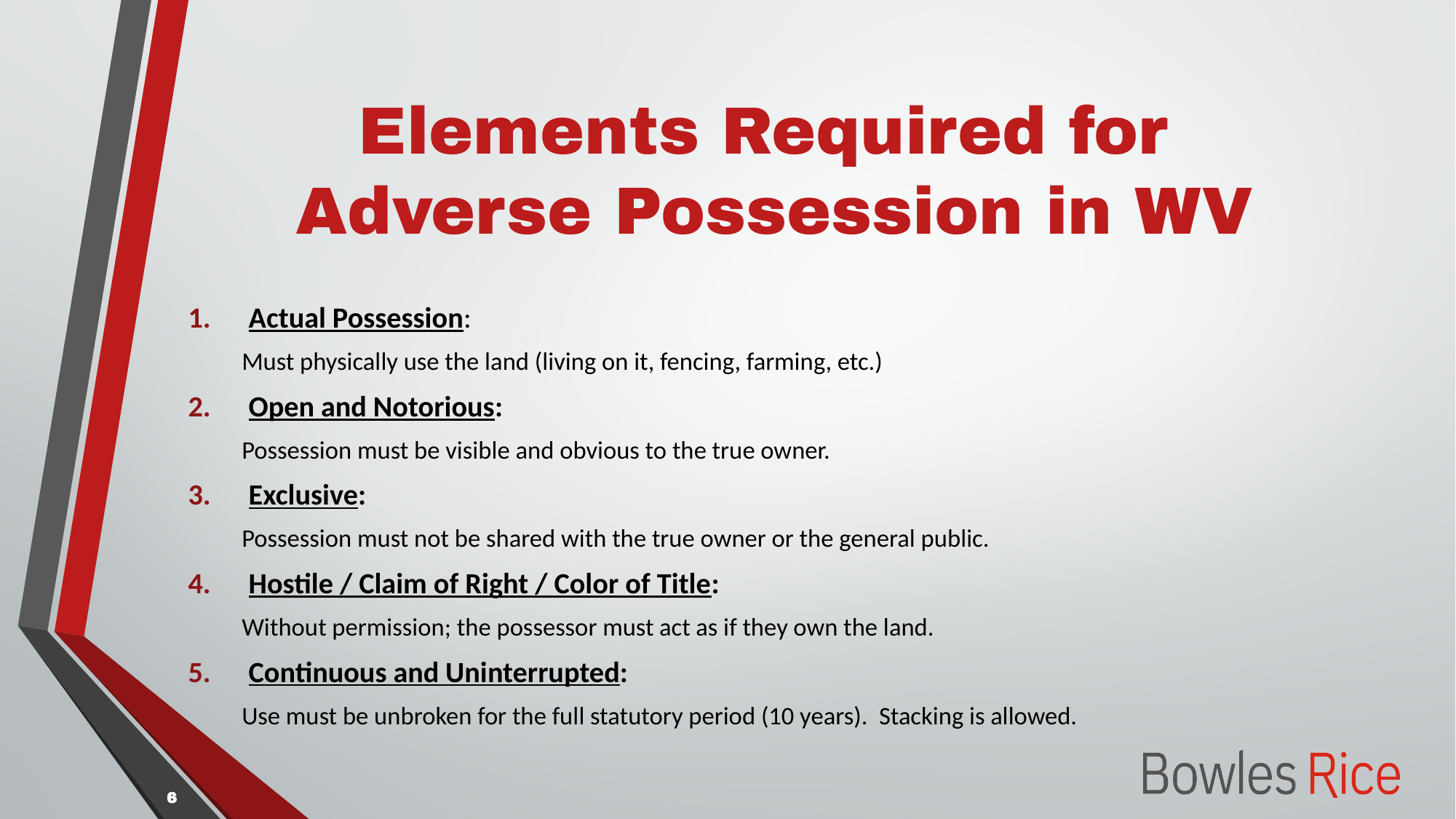

# Elements Required for Adverse Possession in WV
Actual Possession:
		Must physically use the land (living on it, fencing, farming, etc.)
Open and Notorious:
		Possession must be visible and obvious to the true owner.
Exclusive:
		Possession must not be shared with the true owner or the general public.
Hostile / Claim of Right / Color of Title:
		Without permission; the possessor must act as if they own the land.
Continuous and Uninterrupted:
		Use must be unbroken for the full statutory period (10 years).  Stacking is allowed.
6